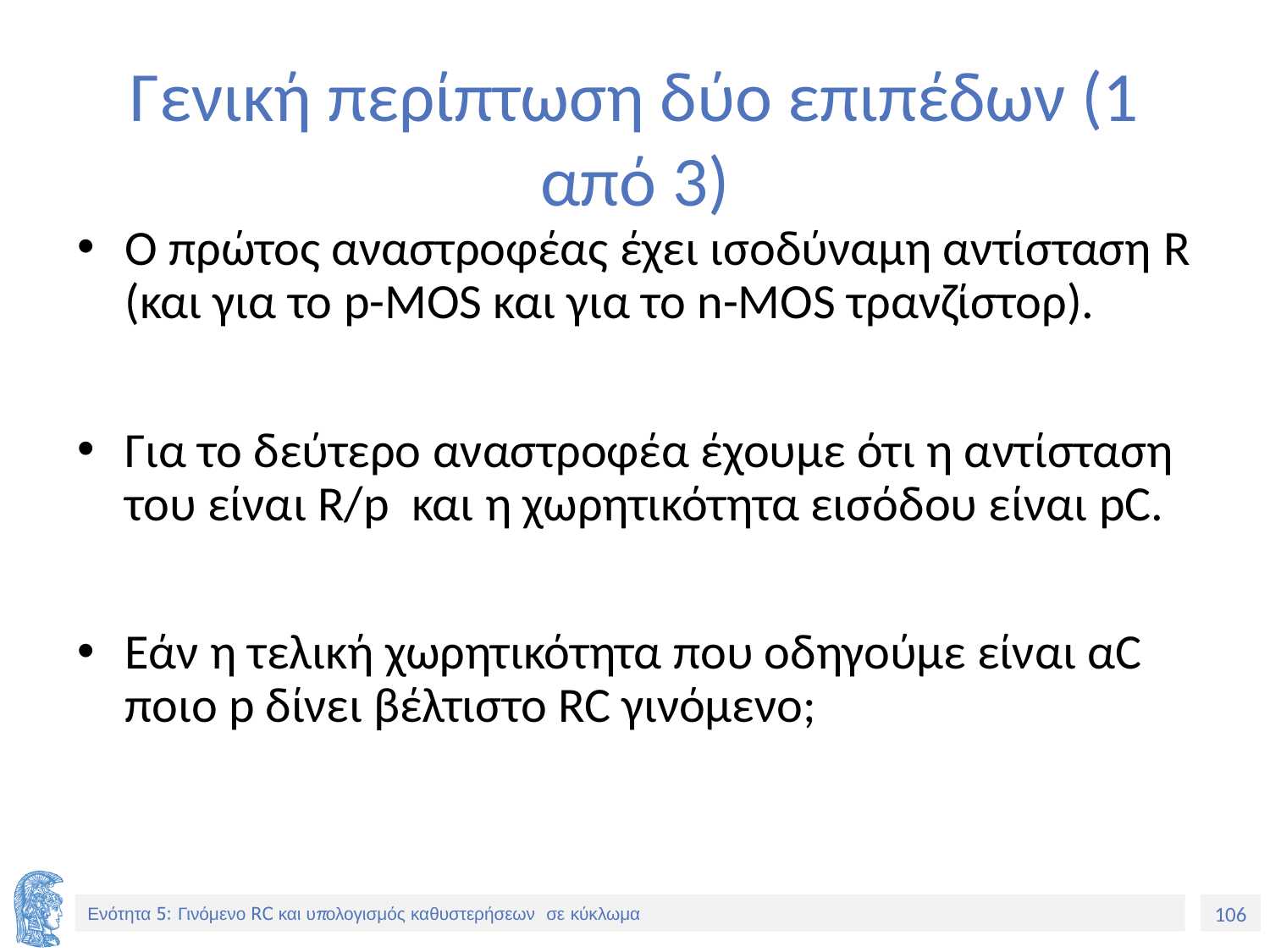

# Γενική περίπτωση δύο επιπέδων (1 από 3)
Ο πρώτος αναστροφέας έχει ισοδύναμη αντίσταση R (και για το p-MOS και για το n-MOS τρανζίστορ).

Για το δεύτερο αναστροφέα έχουμε ότι η αντίσταση του είναι R/p  και η χωρητικότητα εισόδου είναι pC.

Εάν η τελική χωρητικότητα που οδηγούμε είναι αC ποιο p δίνει βέλτιστο RC γινόμενο;